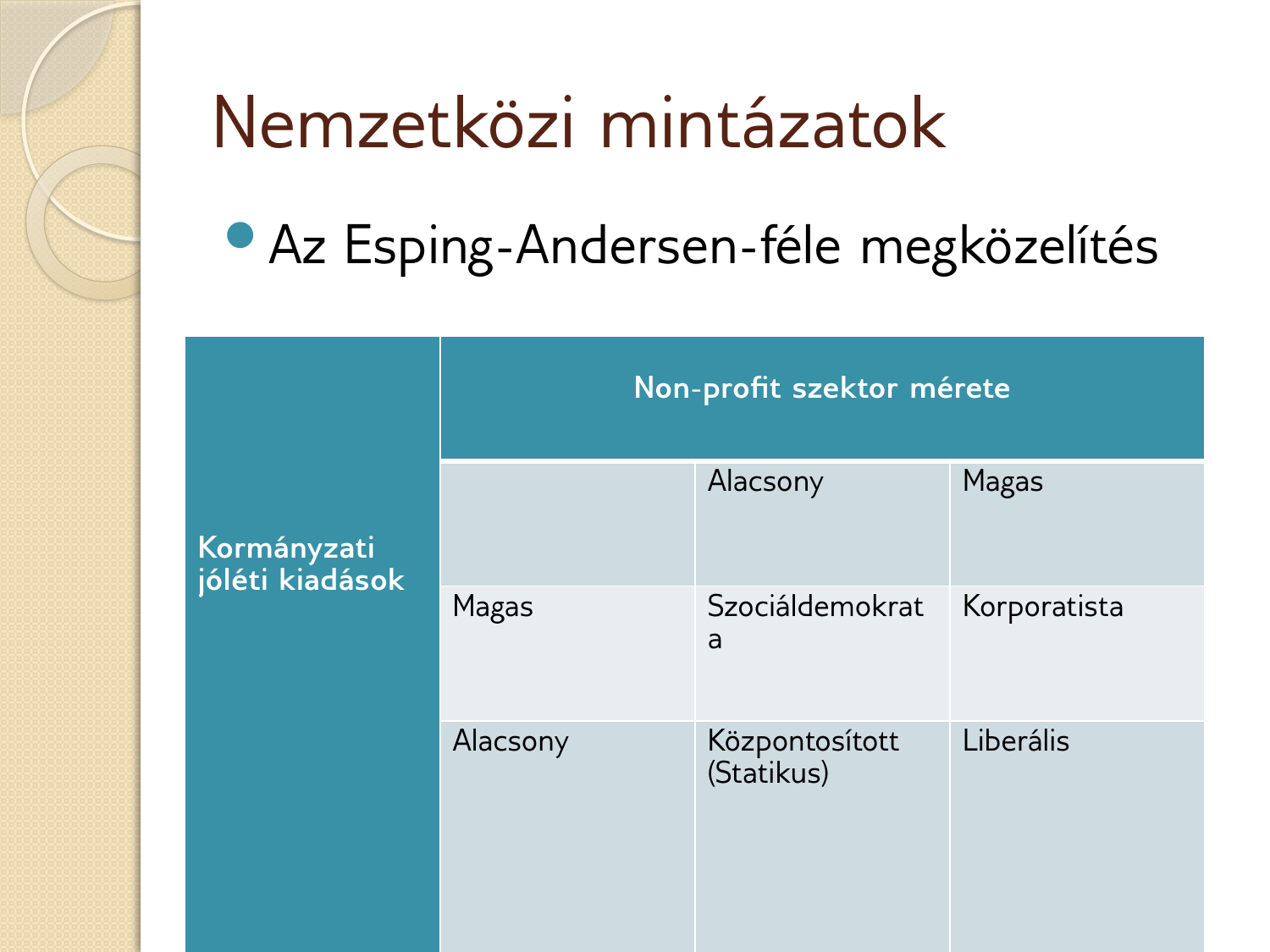

# Nemzetközi mintázatok
Az Esping-Andersen-féle megközelítés

| Kormányzati jóléti kiadások | Non-profit szektor mérete |  |  |
| --- | --- | --- | --- |
|  |  | Alacsony | Magas |
|  | Magas | Szociáldemokrata | Korporatista |
|  | Alacsony | Központosított (Statikus) | Liberális |